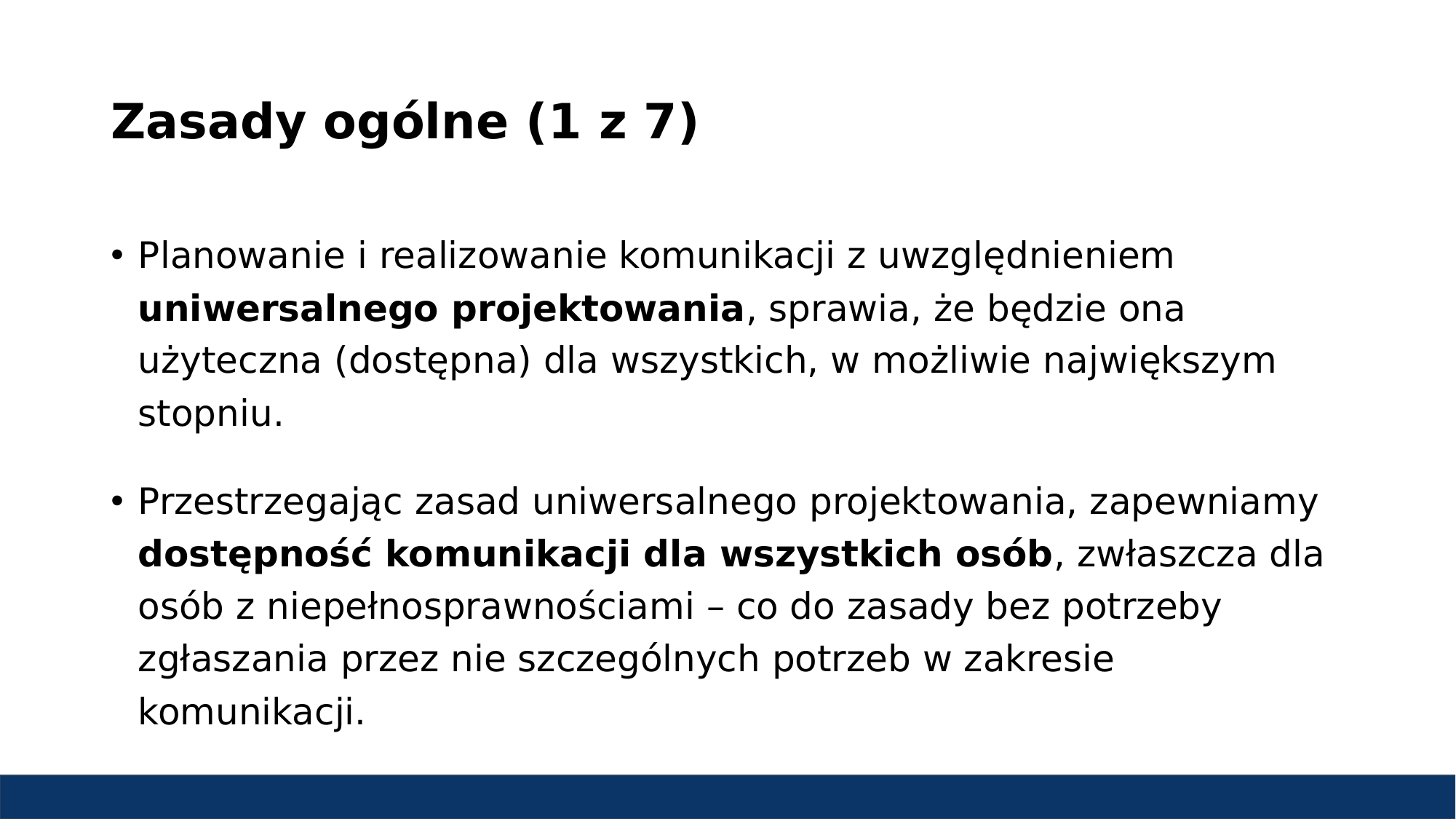

# Zasady ogólne (1 z 7)
Planowanie i realizowanie komunikacji z uwzględnieniem uniwersalnego projektowania, sprawia, że będzie ona użyteczna (dostępna) dla wszystkich, w możliwie największym stopniu.
Przestrzegając zasad uniwersalnego projektowania, zapewniamy dostępność komunikacji dla wszystkich osób, zwłaszcza dla osób z niepełnosprawnościami – co do zasady bez potrzeby zgłaszania przez nie szczególnych potrzeb w zakresie komunikacji.